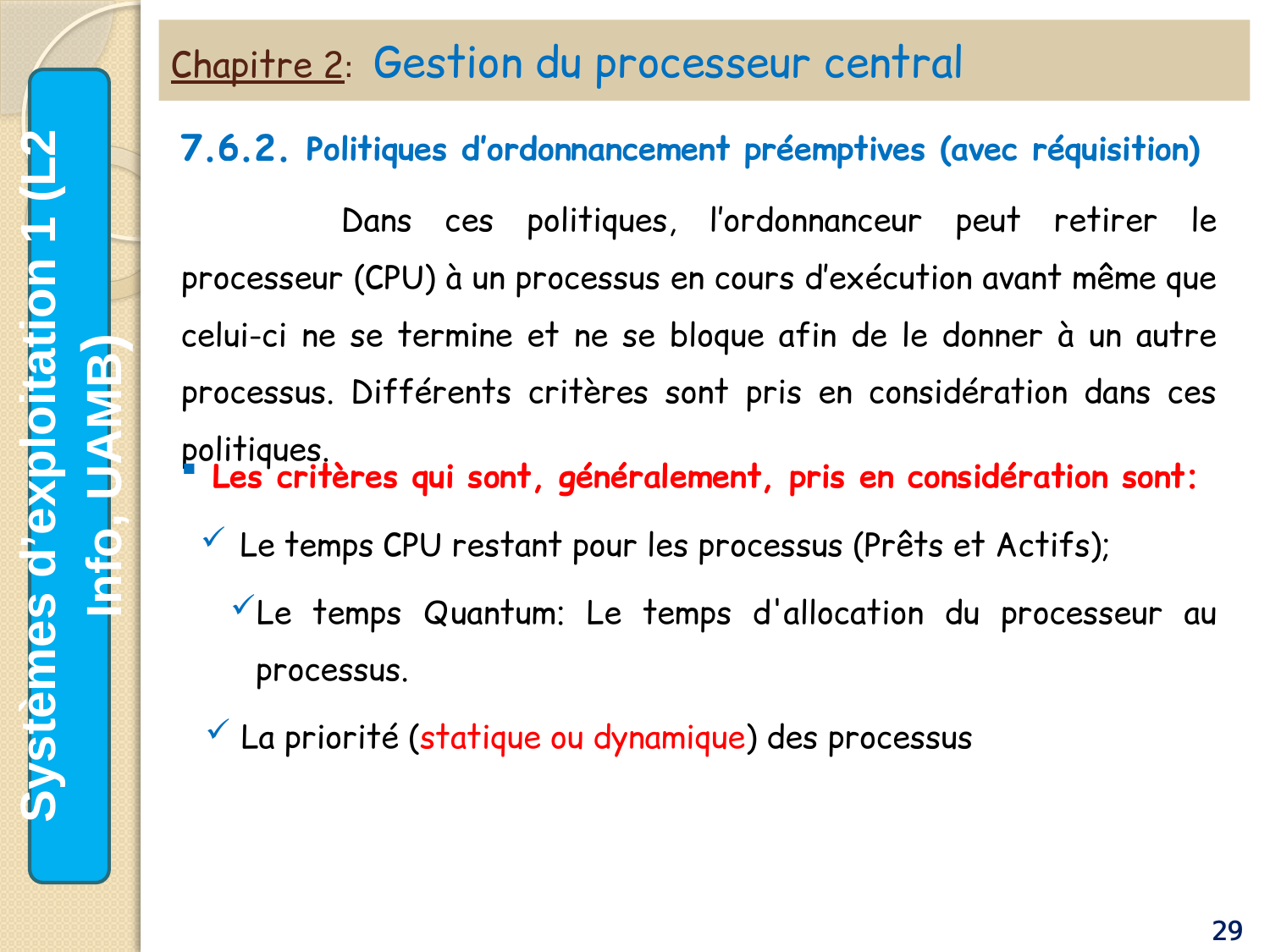

# Chapitre 2:  Gestion du processeur central
7.6.2. Politiques d’ordonnancement préemptives (avec réquisition)
	 Dans ces politiques, l’ordonnanceur peut retirer le processeur (CPU) à un processus en cours d’exécution avant même que celui-ci ne se termine et ne se bloque afin de le donner à un autre processus. Différents critères sont pris en considération dans ces politiques.
Systèmes d’exploitation 1 (L2 Info, UAMB)
 Les critères qui sont, généralement, pris en considération sont:
 Le temps CPU restant pour les processus (Prêts et Actifs);
Le temps Quantum: Le temps d'allocation du processeur au processus.
 La priorité (statique ou dynamique) des processus
29